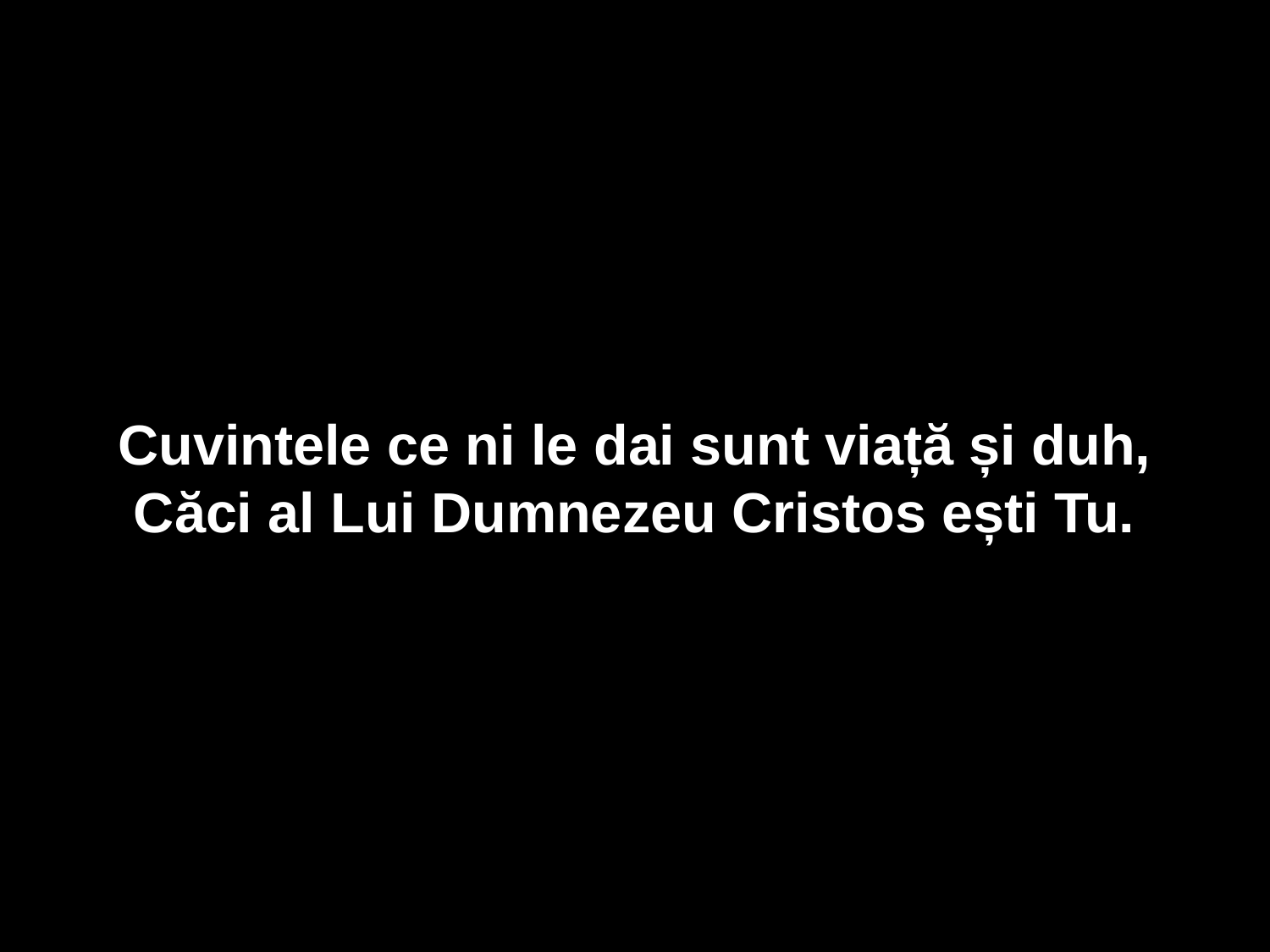

Cuvintele ce ni le dai sunt viață și duh,
Căci al Lui Dumnezeu Cristos ești Tu.